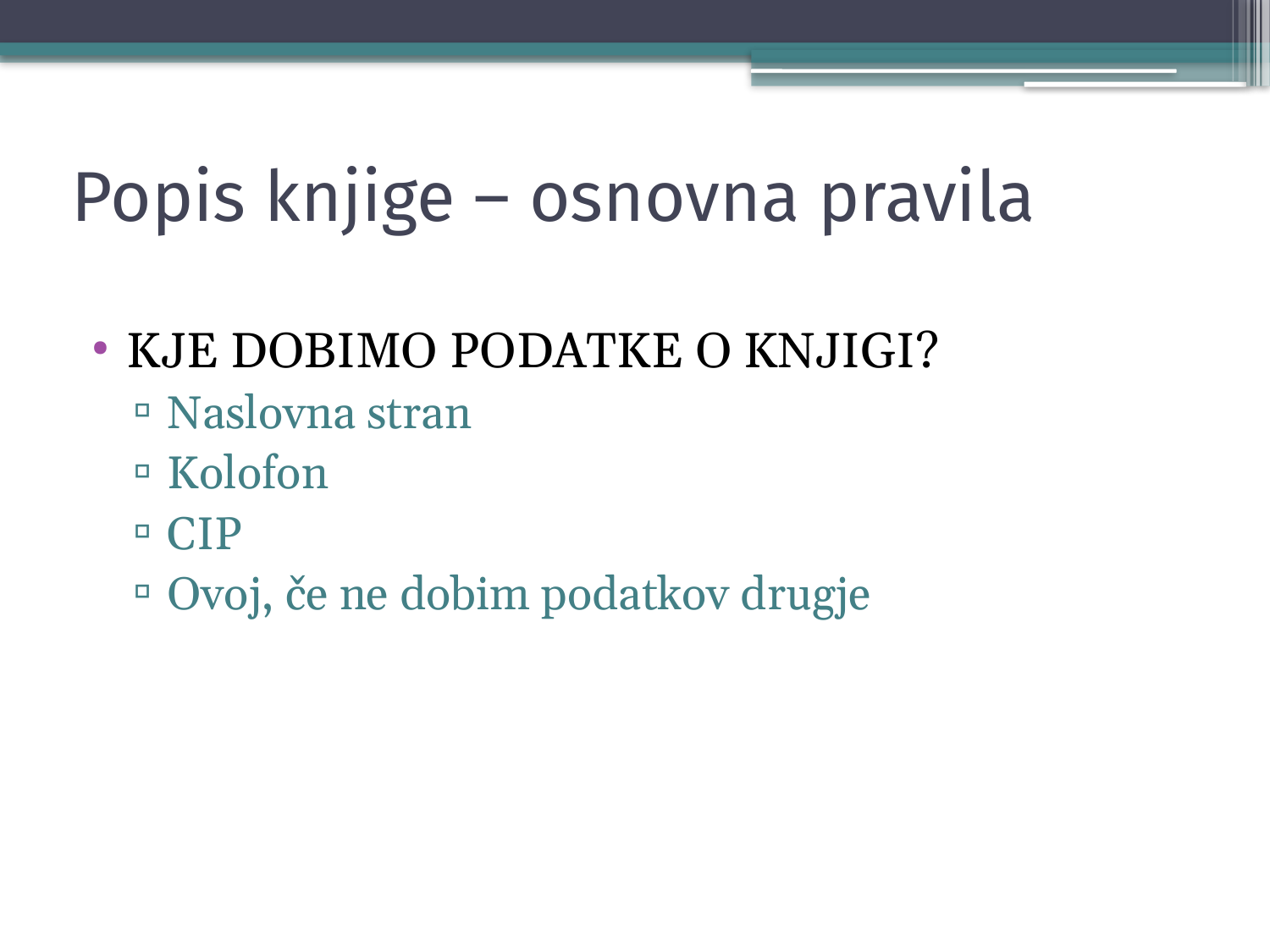

# Popis knjige – osnovna pravila
KJE DOBIMO PODATKE O KNJIGI?
Naslovna stran
Kolofon
CIP
Ovoj, če ne dobim podatkov drugje